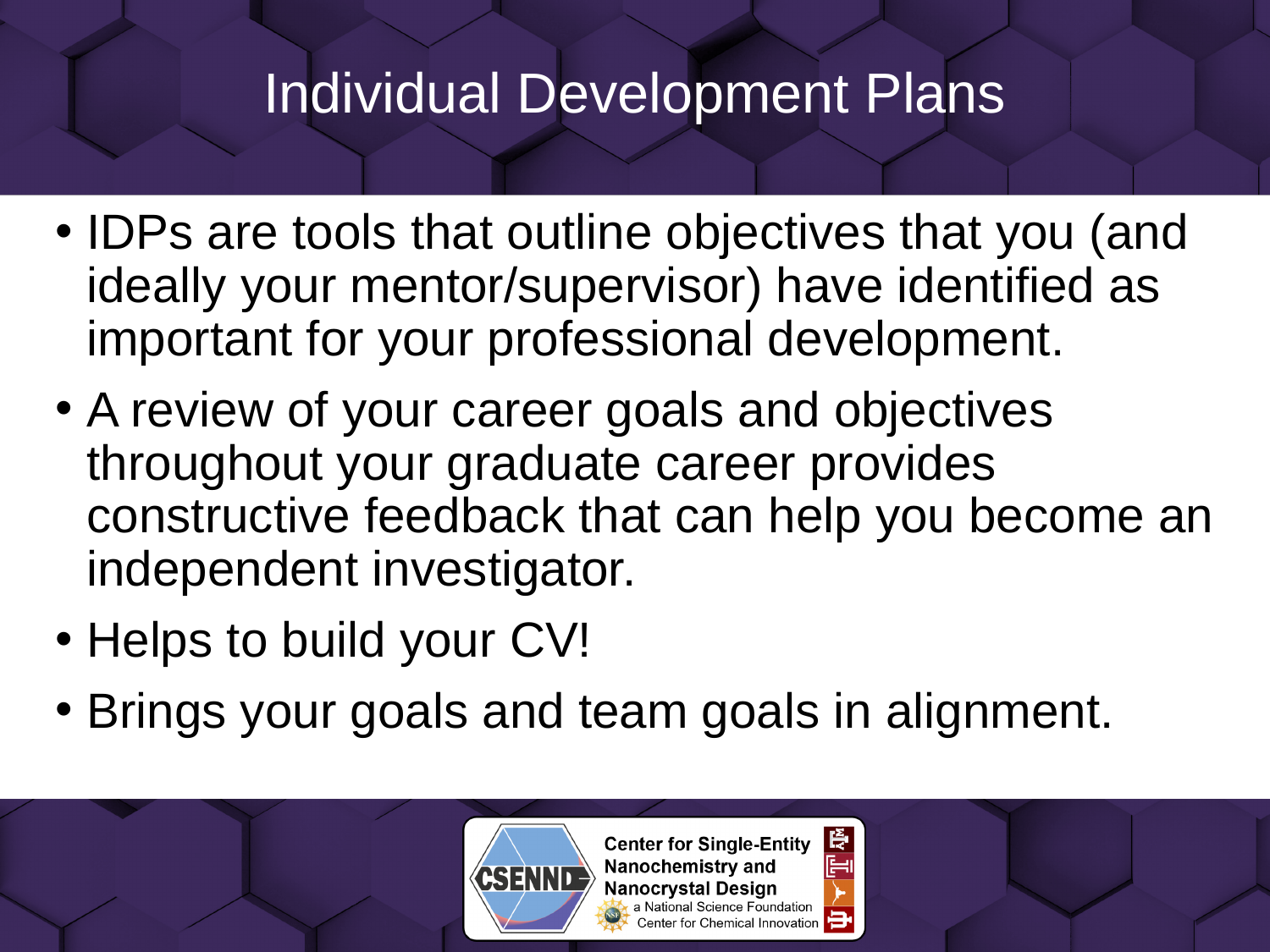

# Individual Development Plans

IDPs are tools that outline objectives that you (and ideally your mentor/supervisor) have identified as important for your professional development.
A review of your career goals and objectives throughout your graduate career provides constructive feedback that can help you become an independent investigator.
Helps to build your CV!
Brings your goals and team goals in alignment.